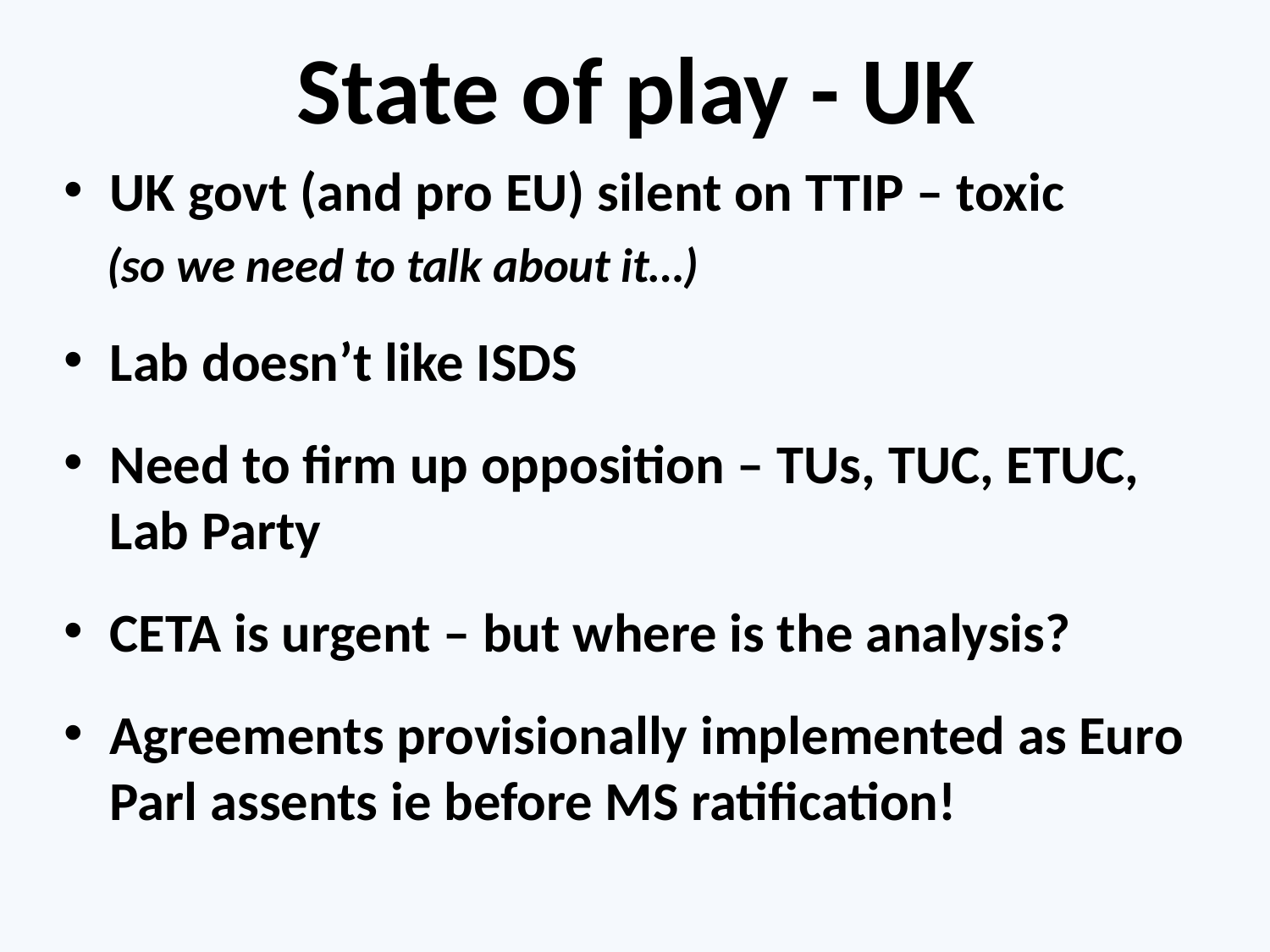

# State of play - UK
UK govt (and pro EU) silent on TTIP – toxic
    (so we need to talk about it…)

Lab doesn’t like ISDS

Need to firm up opposition – TUs, TUC, ETUC, Lab Party

CETA is urgent – but where is the analysis?

Agreements provisionally implemented as Euro Parl assents ie before MS ratification!